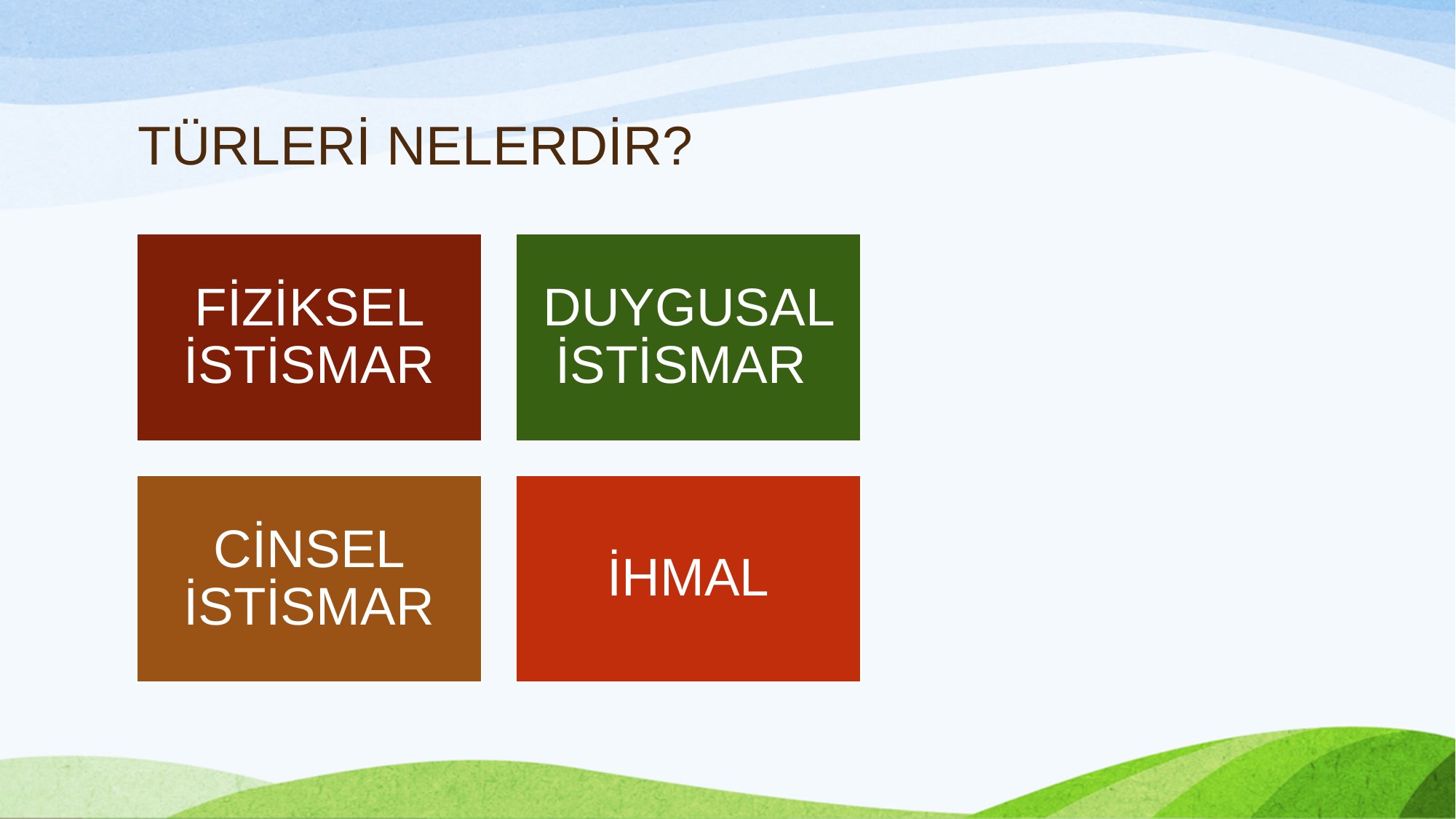

# TÜRLERİ NELERDİR?
FİZİKSEL İSTİSMAR
DUYGUSAL İSTİSMAR
CİNSEL İSTİSMAR
İHMAL